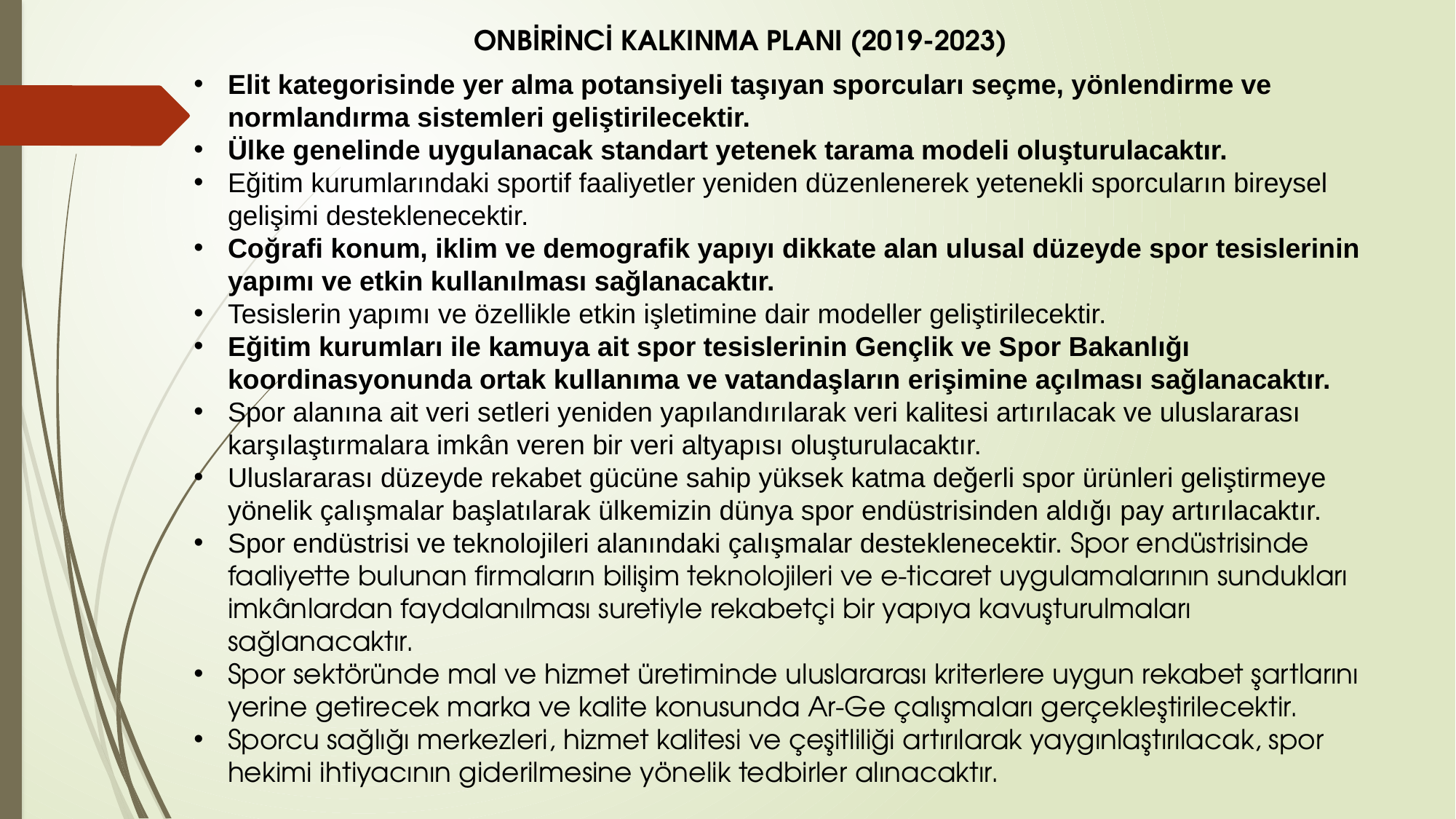

ONBİRİNCİ KALKINMA PLANI (2019-2023)
Elit kategorisinde yer alma potansiyeli taşıyan sporcuları seçme, yönlendirme ve normlandırma sistemleri geliştirilecektir.
Ülke genelinde uygulanacak standart yetenek tarama modeli oluşturulacaktır.
Eğitim kurumlarındaki sportif faaliyetler yeniden düzenlenerek yetenekli sporcuların bireysel gelişimi desteklenecektir.
Coğrafi konum, iklim ve demografik yapıyı dikkate alan ulusal düzeyde spor tesislerinin yapımı ve etkin kullanılması sağlanacaktır.
Tesislerin yapımı ve özellikle etkin işletimine dair modeller geliştirilecektir.
Eğitim kurumları ile kamuya ait spor tesislerinin Gençlik ve Spor Bakanlığı koordinasyonunda ortak kullanıma ve vatandaşların erişimine açılması sağlanacaktır.
Spor alanına ait veri setleri yeniden yapılandırılarak veri kalitesi artırılacak ve uluslararası karşılaştırmalara imkân veren bir veri altyapısı oluşturulacaktır.
Uluslararası düzeyde rekabet gücüne sahip yüksek katma değerli spor ürünleri geliştirmeye yönelik çalışmalar başlatılarak ülkemizin dünya spor endüstrisinden aldığı pay artırılacaktır.
Spor endüstrisi ve teknolojileri alanındaki çalışmalar desteklenecektir. Spor endüstrisinde faaliyette bulunan firmaların bilişim teknolojileri ve e-ticaret uygulamalarının sundukları imkânlardan faydalanılması suretiyle rekabetçi bir yapıya kavuşturulmaları sağlanacaktır.
Spor sektöründe mal ve hizmet üretiminde uluslararası kriterlere uygun rekabet şartlarını yerine getirecek marka ve kalite konusunda Ar-Ge çalışmaları gerçekleştirilecektir.
Sporcu sağlığı merkezleri, hizmet kalitesi ve çeşitliliği artırılarak yaygınlaştırılacak, spor hekimi ihtiyacının giderilmesine yönelik tedbirler alınacaktır.